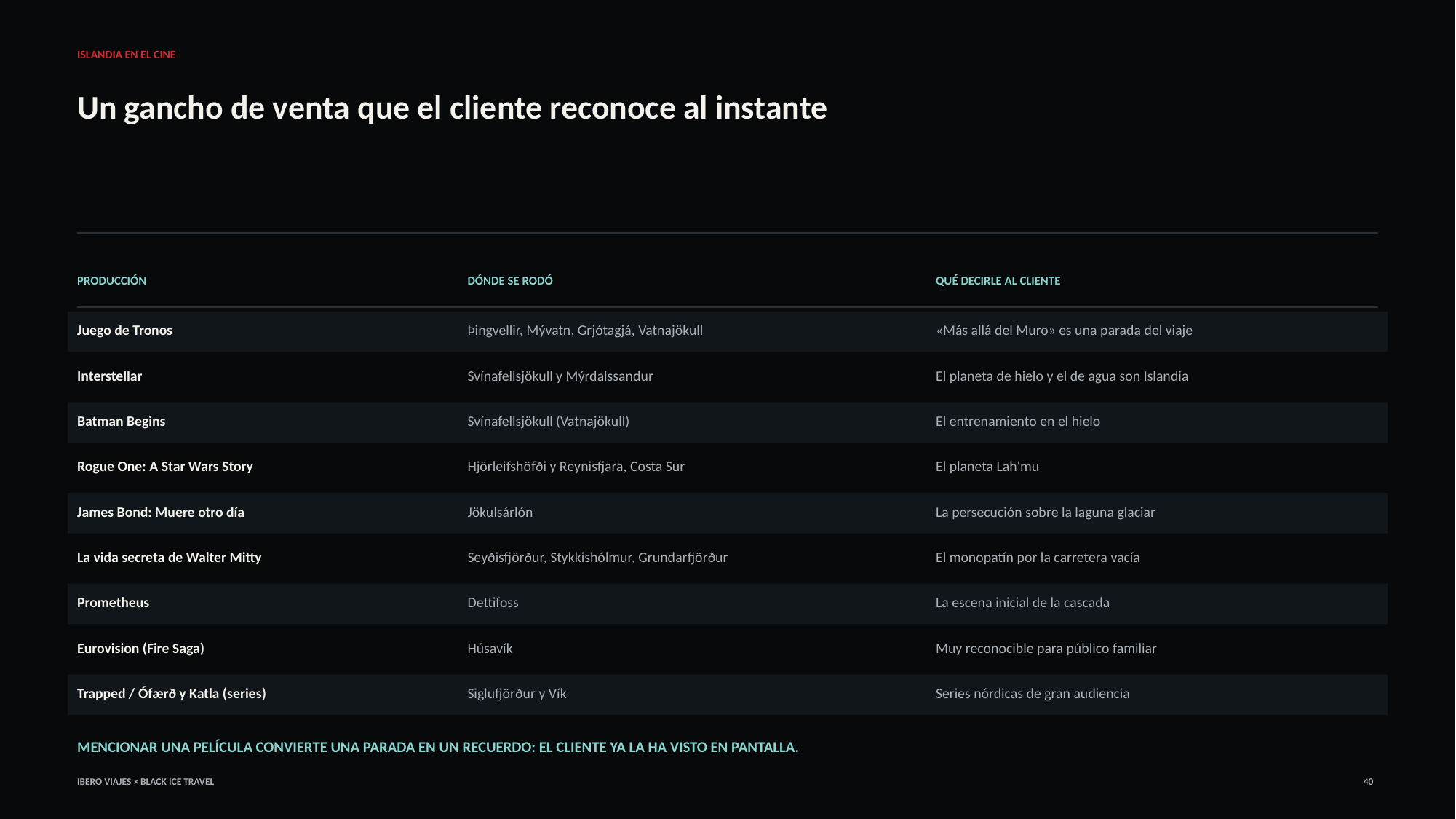

ISLANDIA EN EL CINE
Un gancho de venta que el cliente reconoce al instante

PRODUCCIÓN
DÓNDE SE RODÓ
QUÉ DECIRLE AL CLIENTE

Juego de Tronos
Þingvellir, Mývatn, Grjótagjá, Vatnajökull
«Más allá del Muro» es una parada del viaje
Interstellar
Svínafellsjökull y Mýrdalssandur
El planeta de hielo y el de agua son Islandia

Batman Begins
Svínafellsjökull (Vatnajökull)
El entrenamiento en el hielo
Rogue One: A Star Wars Story
Hjörleifshöfði y Reynisfjara, Costa Sur
El planeta Lah'mu

James Bond: Muere otro día
Jökulsárlón
La persecución sobre la laguna glaciar
La vida secreta de Walter Mitty
Seyðisfjörður, Stykkishólmur, Grundarfjörður
El monopatín por la carretera vacía

Prometheus
Dettifoss
La escena inicial de la cascada
Eurovision (Fire Saga)
Húsavík
Muy reconocible para público familiar

Trapped / Ófærð y Katla (series)
Siglufjörður y Vík
Series nórdicas de gran audiencia
MENCIONAR UNA PELÍCULA CONVIERTE UNA PARADA EN UN RECUERDO: EL CLIENTE YA LA HA VISTO EN PANTALLA.
IBERO VIAJES × BLACK ICE TRAVEL
40